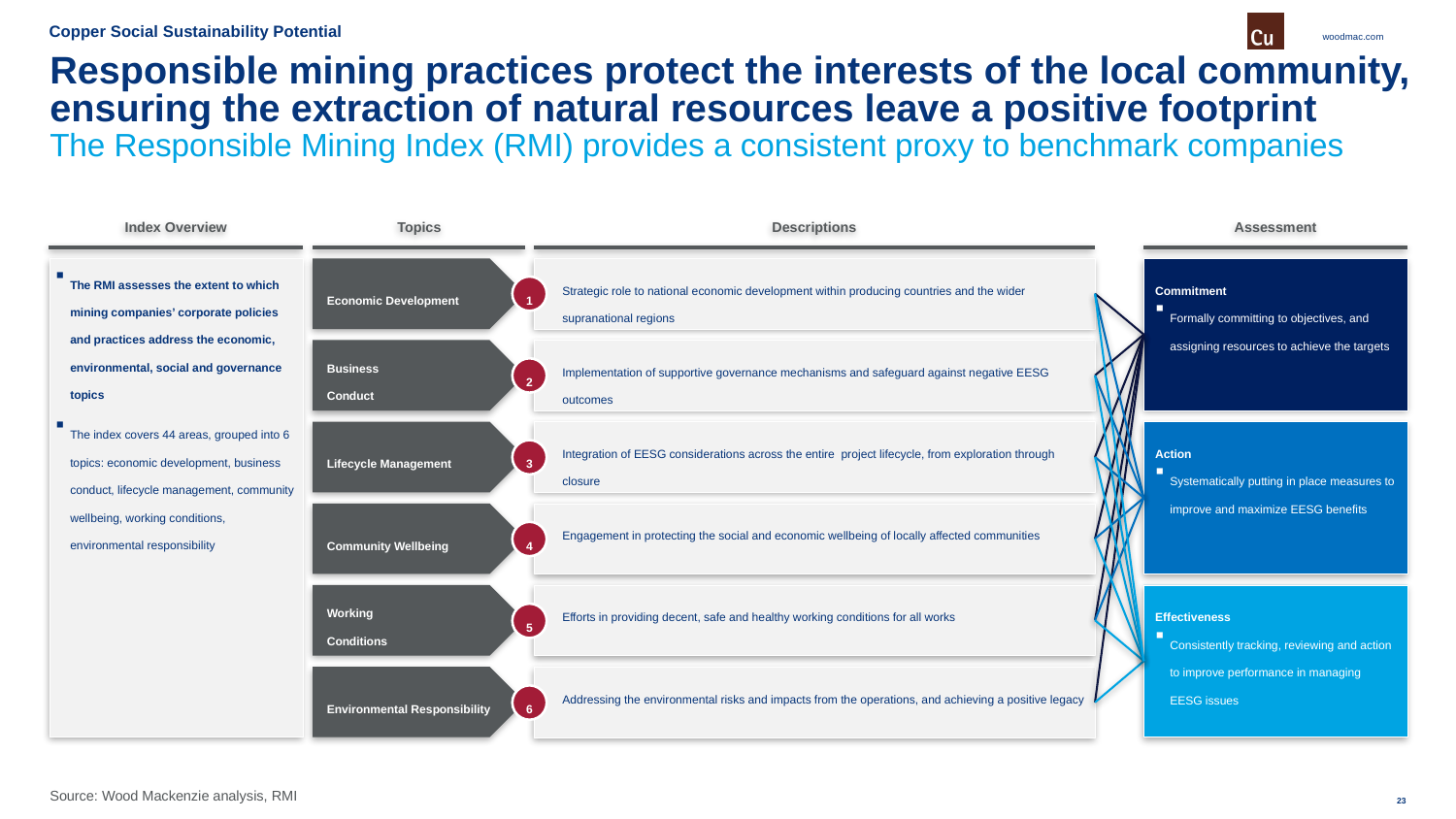

Copper Social Sustainability Potential
# Responsible mining practices protect the interests of the local community, ensuring the extraction of natural resources leave a positive footprint
The Responsible Mining Index (RMI) provides a consistent proxy to benchmark companies
Index Overview
Topics
Descriptions
Assessment
Economic Development
Commitment
Formally committing to objectives, and assigning resources to achieve the targets
The RMI assesses the extent to which mining companies’ corporate policies and practices address the economic, environmental, social and governance topics
The index covers 44 areas, grouped into 6 topics: economic development, business conduct, lifecycle management, community wellbeing, working conditions, environmental responsibility
Strategic role to national economic development within producing countries and the wider supranational regions
1
Business
Conduct
Implementation of supportive governance mechanisms and safeguard against negative EESG outcomes
2
Action
Systematically putting in place measures to improve and maximize EESG benefits
Integration of EESG considerations across the entire  project lifecycle, from exploration through closure
Lifecycle Management
3
Engagement in protecting the social and economic wellbeing of locally affected communities
Community Wellbeing
4
Working
Conditions
Effectiveness
Consistently tracking, reviewing and action to improve performance in managing EESG issues
Efforts in providing decent, safe and healthy working conditions for all works
5
Environmental Responsibility
Addressing the environmental risks and impacts from the operations, and achieving a positive legacy
6
Source: Wood Mackenzie analysis, RMI